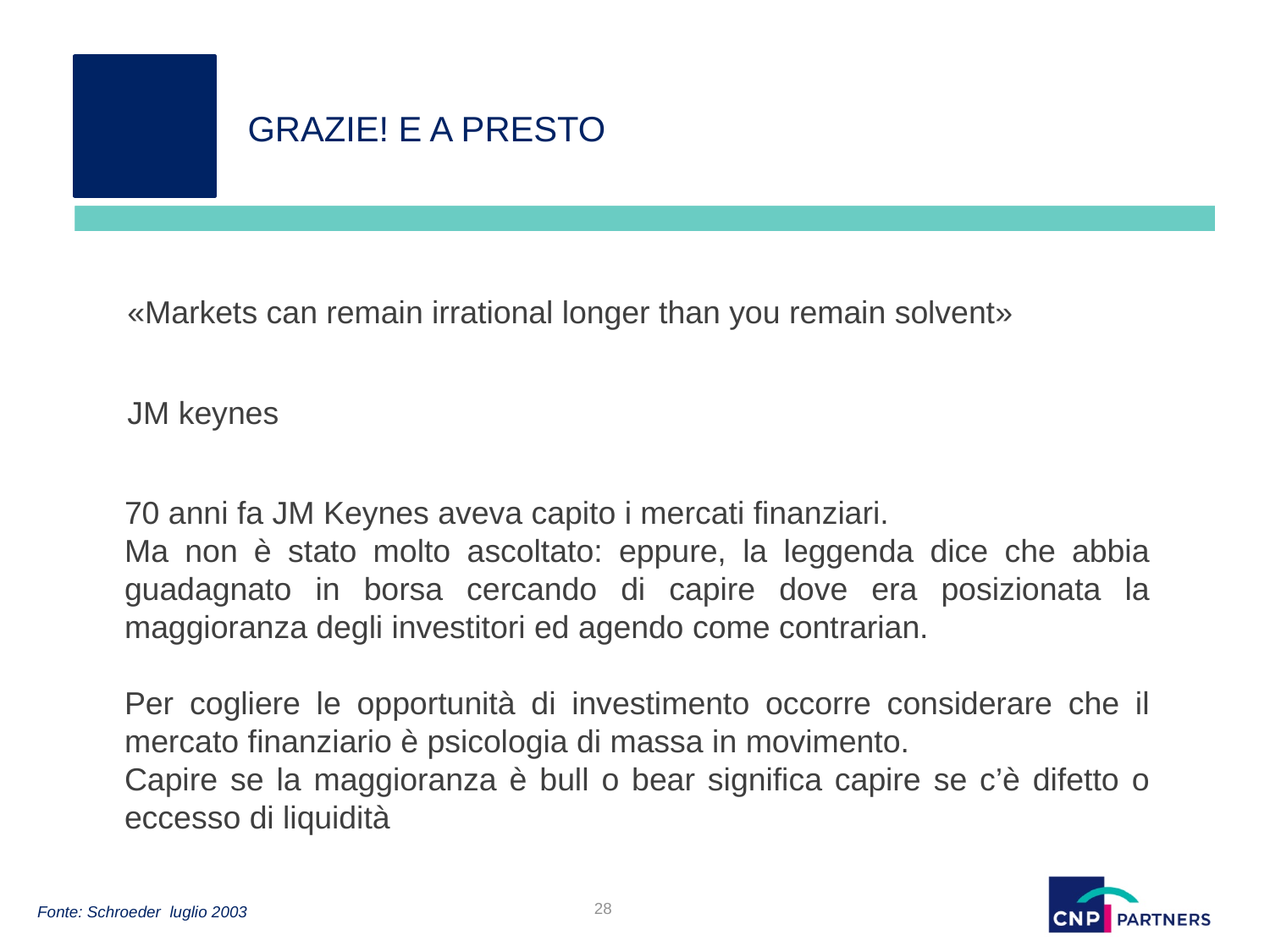

# GRAZIE! E A PRESTO
«Markets can remain irrational longer than you remain solvent»
JM keynes
70 anni fa JM Keynes aveva capito i mercati finanziari.
Ma non è stato molto ascoltato: eppure, la leggenda dice che abbia guadagnato in borsa cercando di capire dove era posizionata la maggioranza degli investitori ed agendo come contrarian.

Per cogliere le opportunità di investimento occorre considerare che il mercato finanziario è psicologia di massa in movimento.
Capire se la maggioranza è bull o bear significa capire se c’è difetto o eccesso di liquidità
28
Fonte: Schroeder  luglio 2003